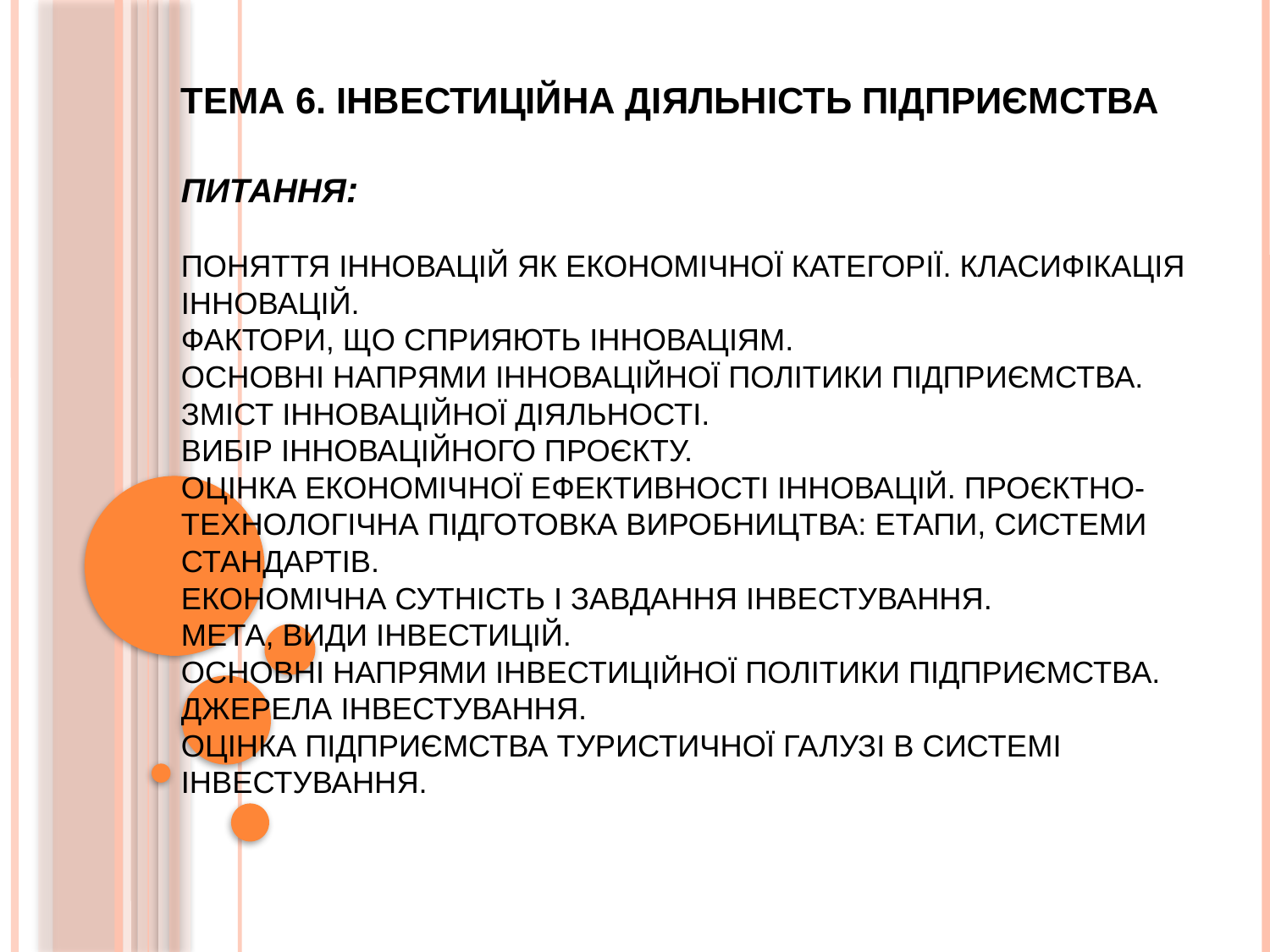

# Тема 6. Інвестиційна діяльність підприємства Питання: Поняття інновацій як економічної категорії. Класифікація інновацій. Фактори, що сприяють інноваціям. Основні напрями інноваційної політики підприємства. Зміст інноваційної діяльності. Вибір інноваційного проєкту. Оцінка економічної ефективності інновацій. Проєктно-технологічна підготовка виробництва: етапи, системи стандартів. Економічна сутність і завдання інвестування. Мета, види інвестицій. Основні напрями інвестиційної політики підприємства. Джерела інвестування. Оцінка підприємства туристичної галузі в системі інвестування.